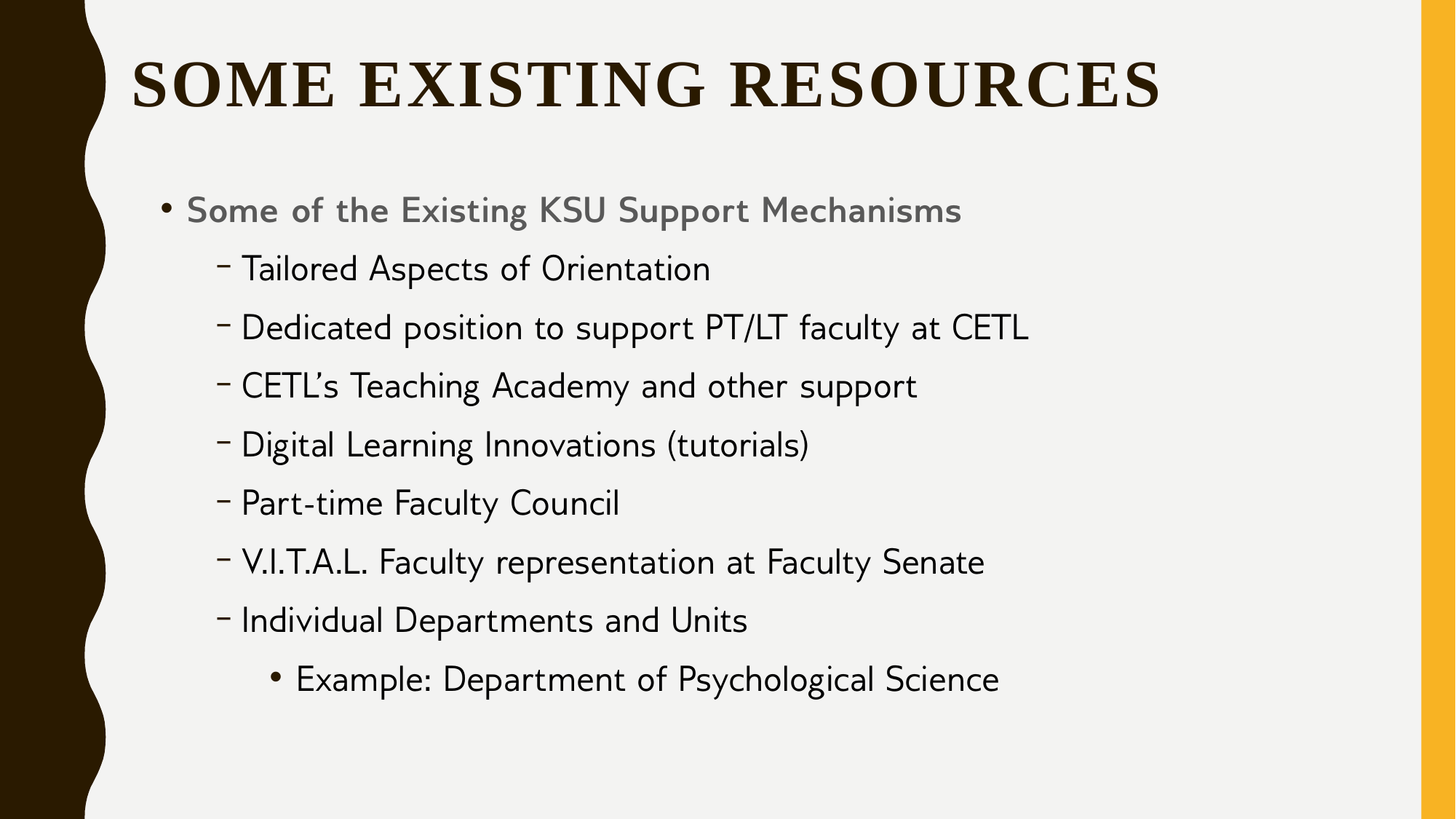

# Some existing resources
Some of the Existing KSU Support Mechanisms
Tailored Aspects of Orientation
Dedicated position to support PT/LT faculty at CETL
CETL’s Teaching Academy and other support
Digital Learning Innovations (tutorials)
Part-time Faculty Council
V.I.T.A.L. Faculty representation at Faculty Senate
Individual Departments and Units
Example: Department of Psychological Science